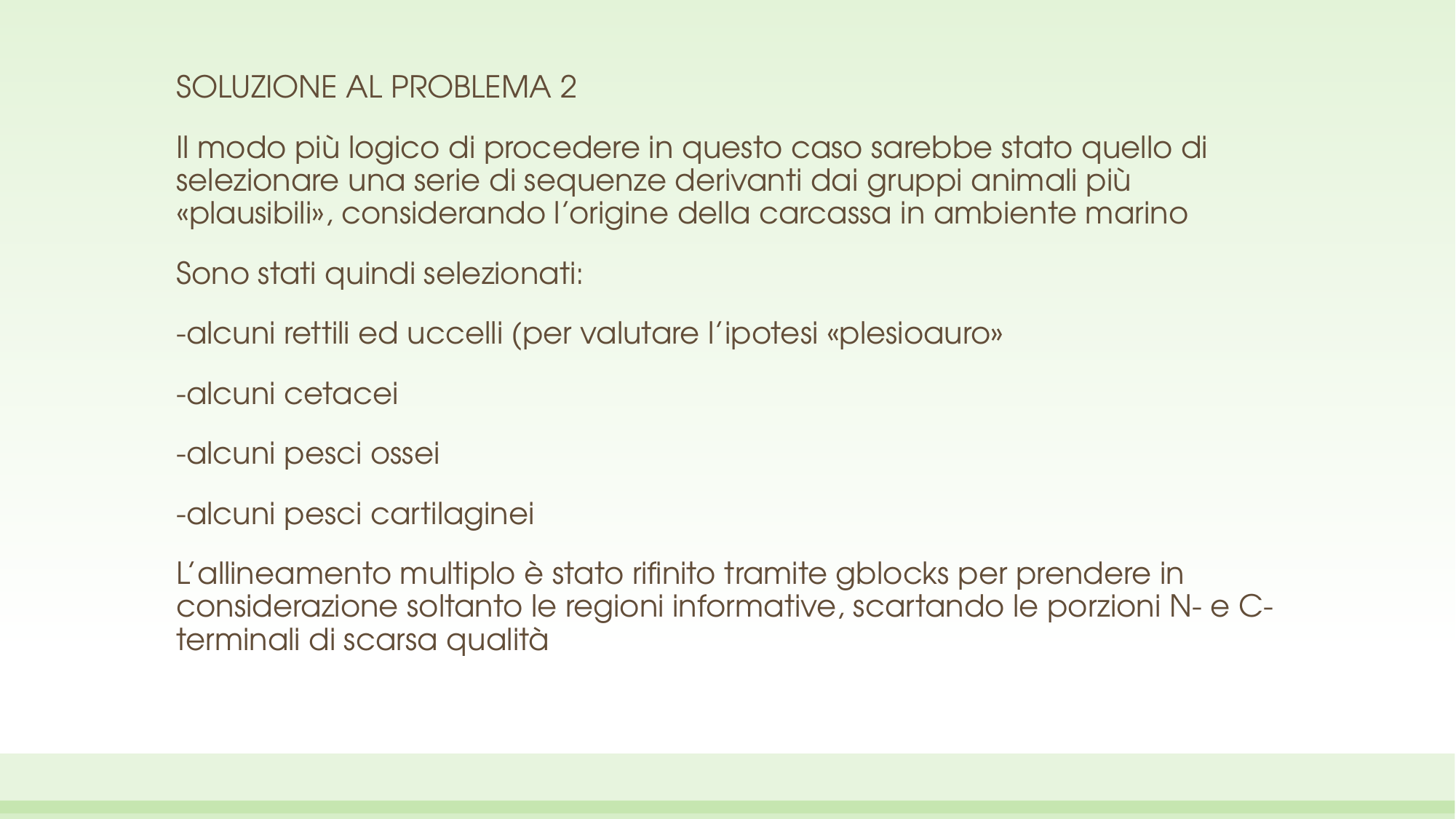

SOLUZIONE AL PROBLEMA 2
Il modo più logico di procedere in questo caso sarebbe stato quello di selezionare una serie di sequenze derivanti dai gruppi animali più «plausibili», considerando l’origine della carcassa in ambiente marino
Sono stati quindi selezionati:
-alcuni rettili ed uccelli (per valutare l’ipotesi «plesioauro»
-alcuni cetacei
-alcuni pesci ossei
-alcuni pesci cartilaginei
L’allineamento multiplo è stato rifinito tramite gblocks per prendere in considerazione soltanto le regioni informative, scartando le porzioni N- e C-terminali di scarsa qualità